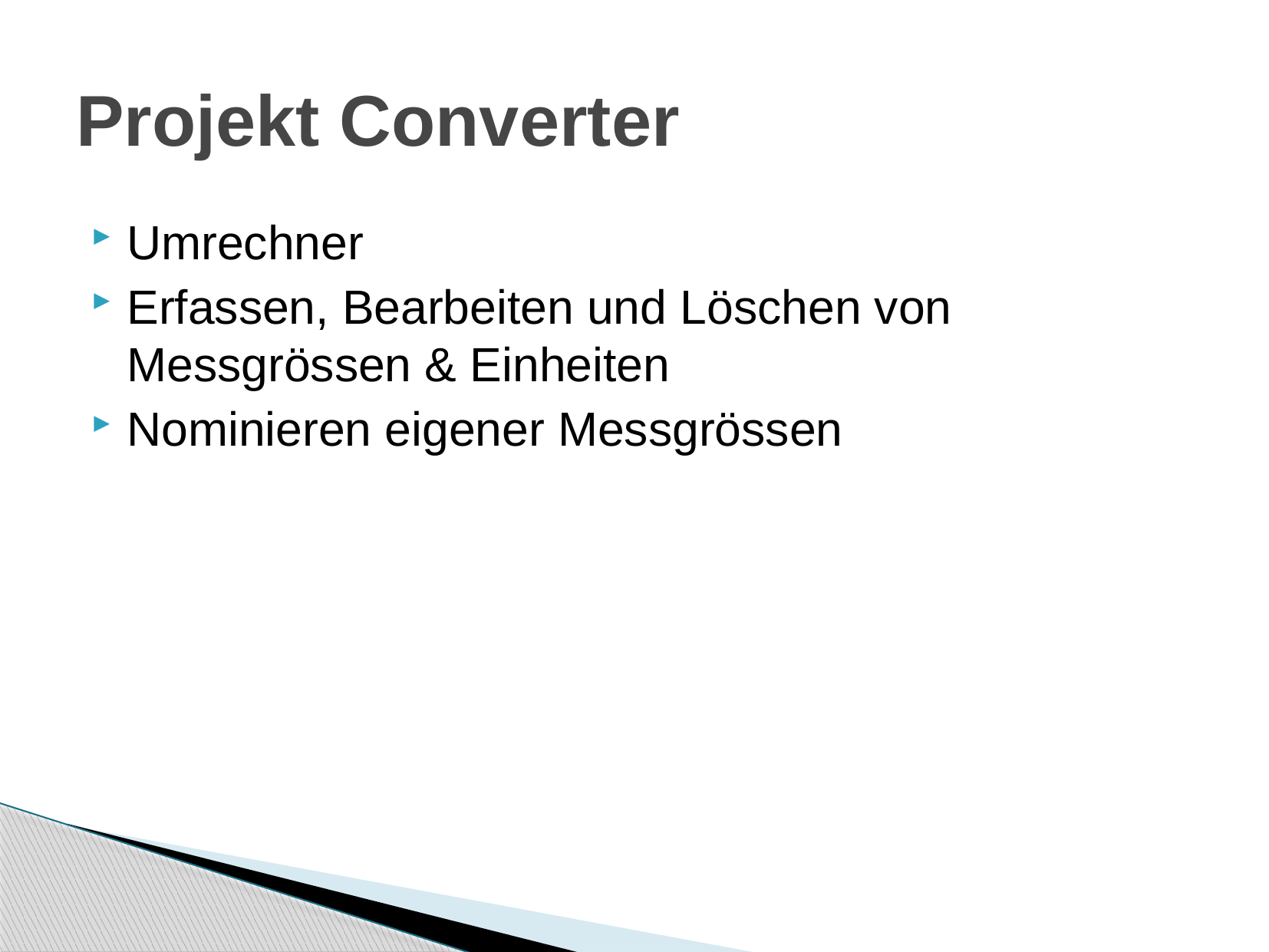

# Projekt Converter
Umrechner
Erfassen, Bearbeiten und Löschen von Messgrössen & Einheiten
Nominieren eigener Messgrössen